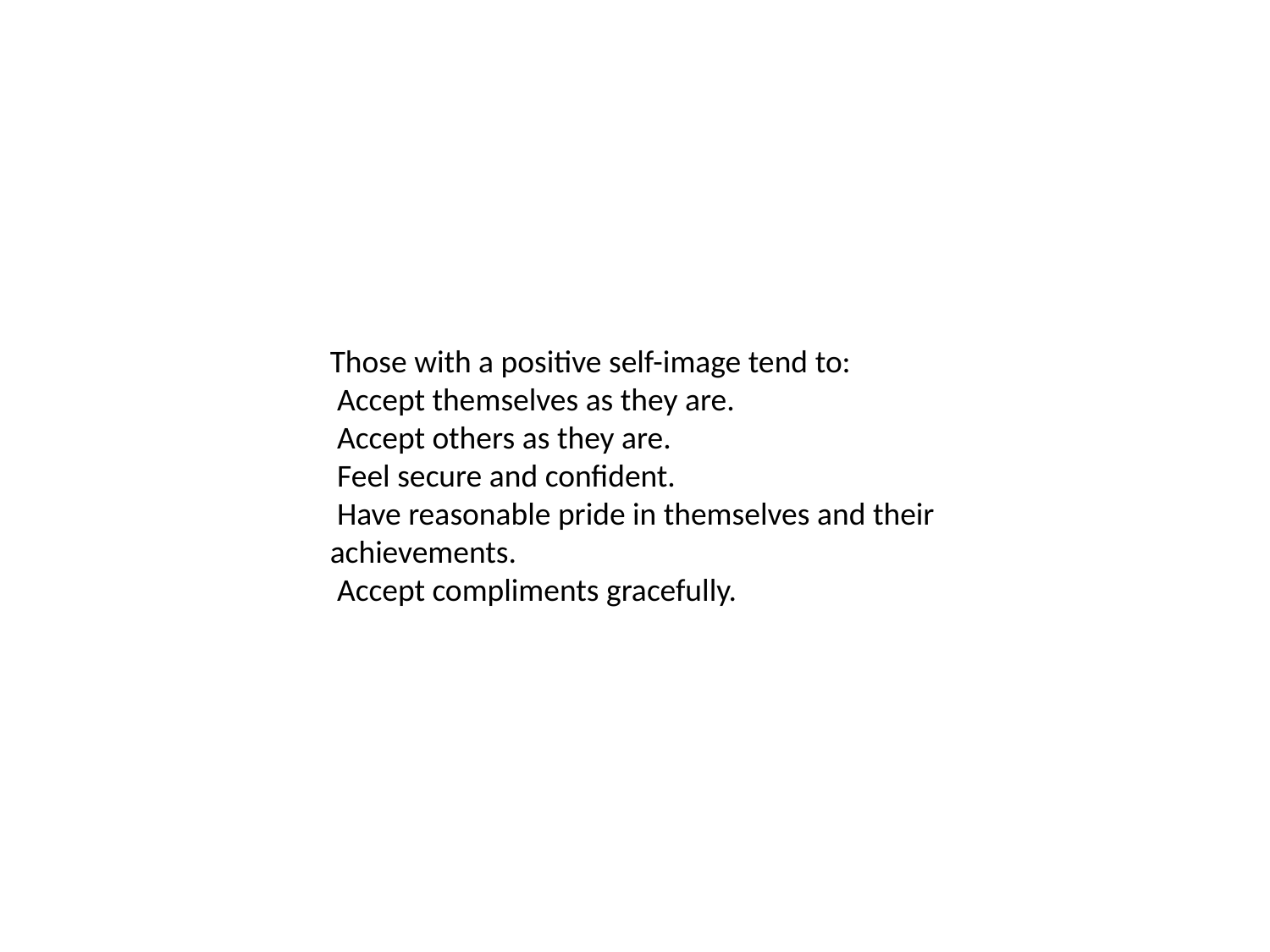

Those with a positive self-image tend to:
 Accept themselves as they are.
 Accept others as they are.
 Feel secure and confident.
 Have reasonable pride in themselves and their achievements.
 Accept compliments gracefully.